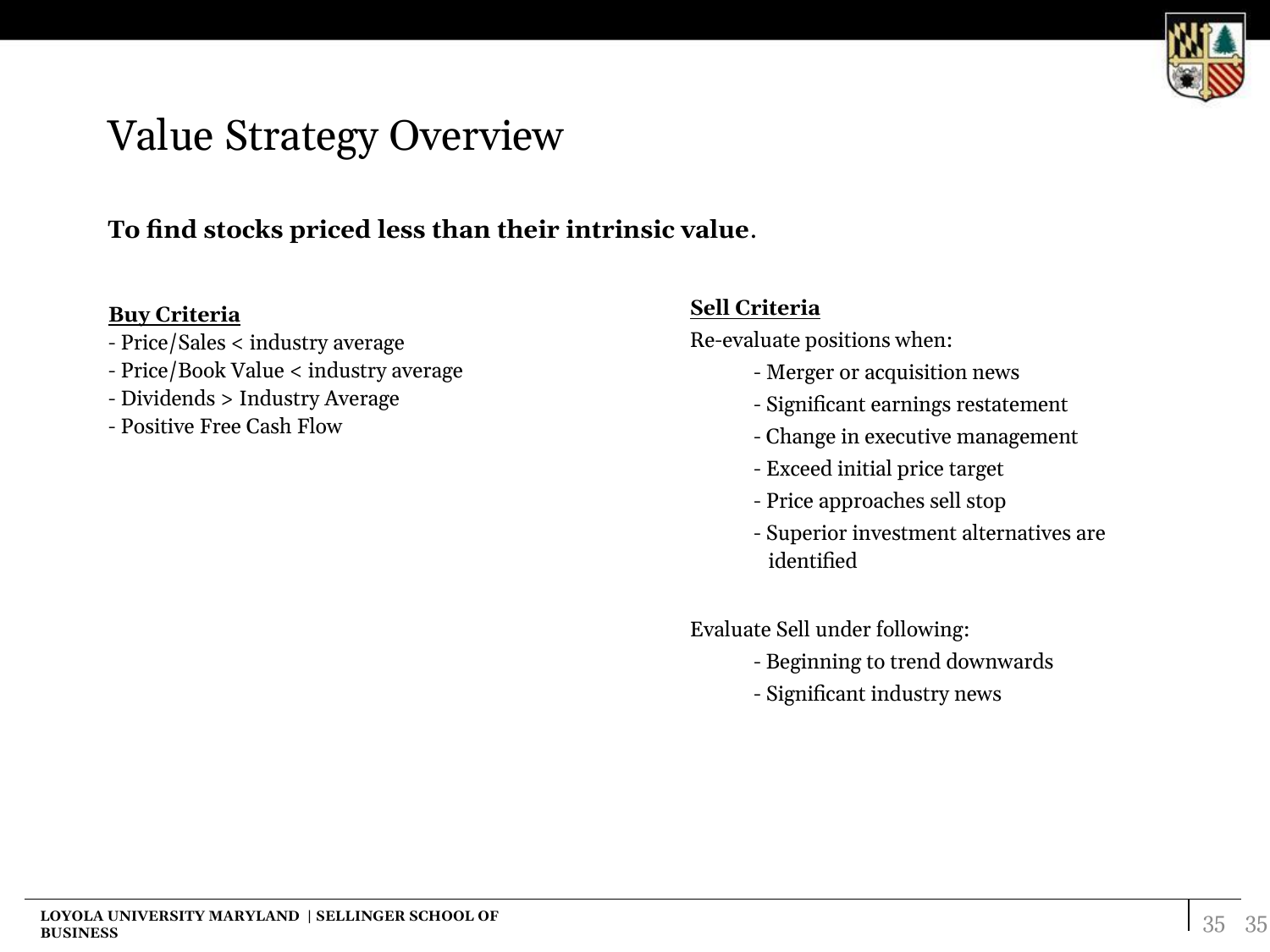

# Value Strategy Overview
To find stocks priced less than their intrinsic value.
Sell Criteria
Re-evaluate positions when:
- Merger or acquisition news
- Significant earnings restatement
- Change in executive management
- Exceed initial price target
- Price approaches sell stop
- Superior investment alternatives are
   identified

Evaluate Sell under following:
- Beginning to trend downwards
- Significant industry news

Buy Criteria
- Price/Sales < industry average
- Price/Book Value < industry average
- Dividends > Industry Average
- Positive Free Cash Flow

35